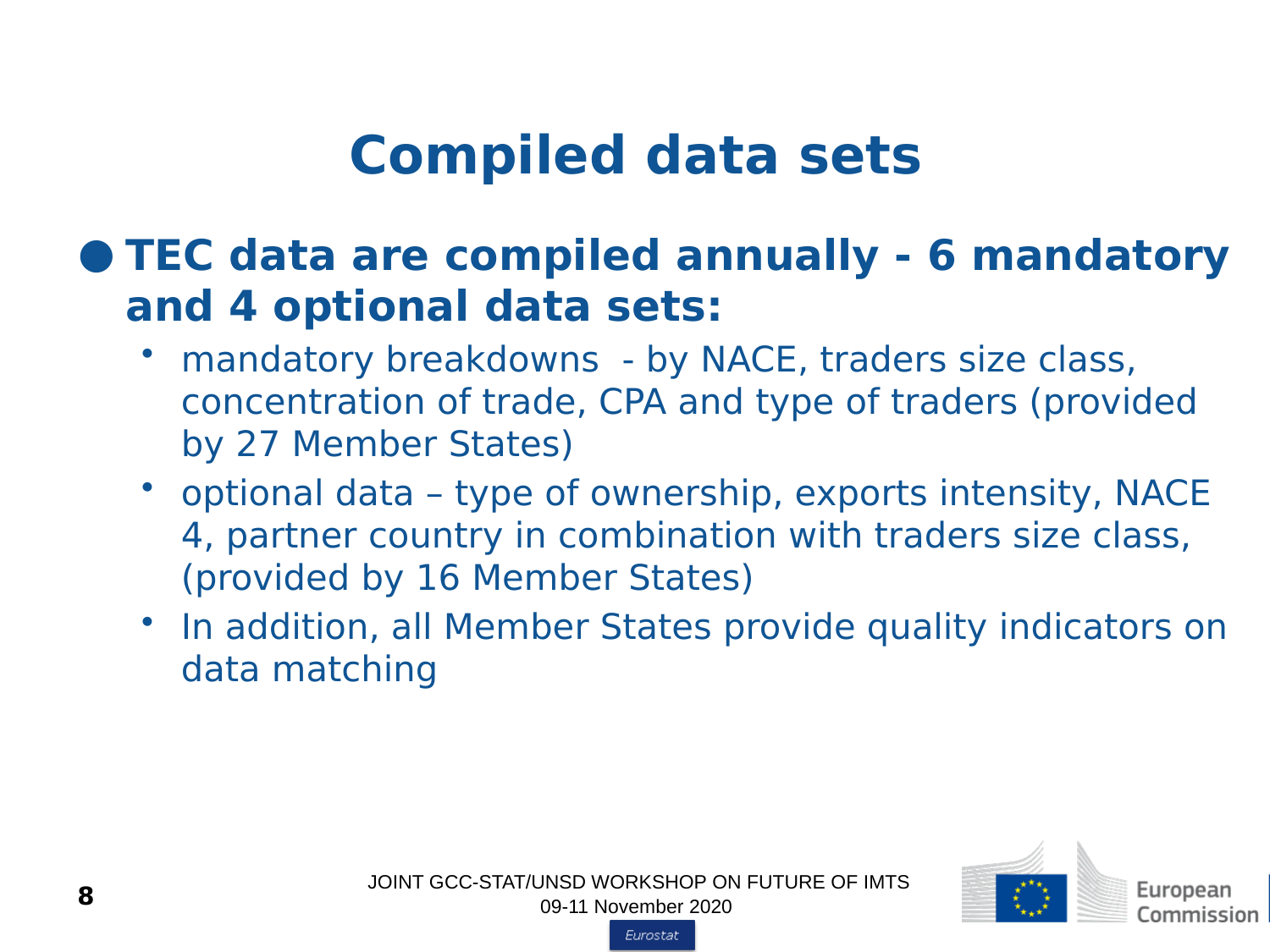

# Compiled data sets
TEC data are compiled annually - 6 mandatory and 4 optional data sets:
mandatory breakdowns  - by NACE, traders size class,   concentration of trade, CPA and type of traders (provided by 27 Member States)
optional data – type of ownership, exports intensity, NACE 4, partner country in combination with traders size class, (provided by 16 Member States)
In addition, all Member States provide quality indicators on data matching

JOINT GCC-STAT/UNSD WORKSHOP ON FUTURE OF IMTS 09-11 November 2020
8